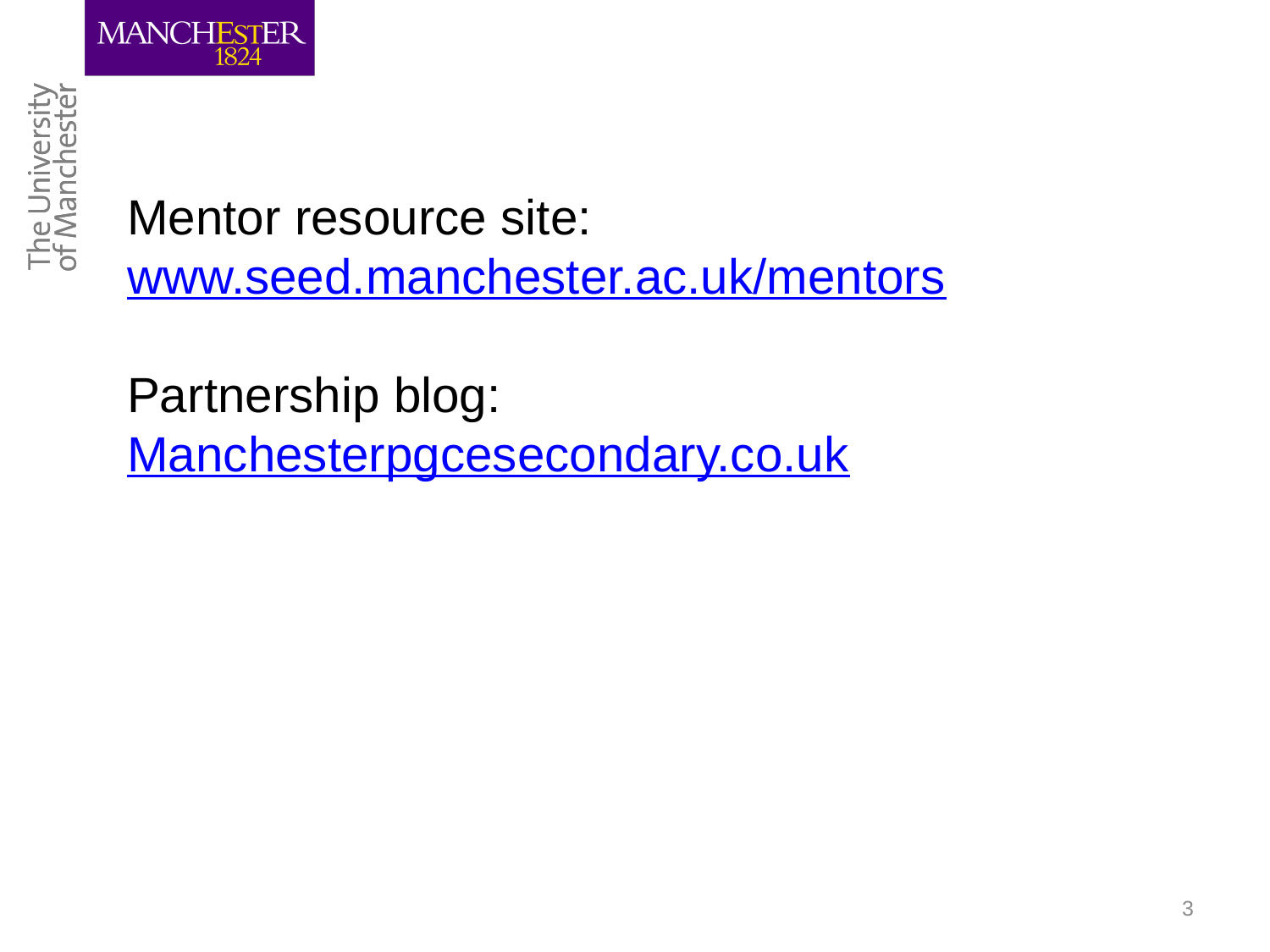

Mentor resource site:
www.seed.manchester.ac.uk/mentors

Partnership blog:
Manchesterpgcesecondary.co.uk

3